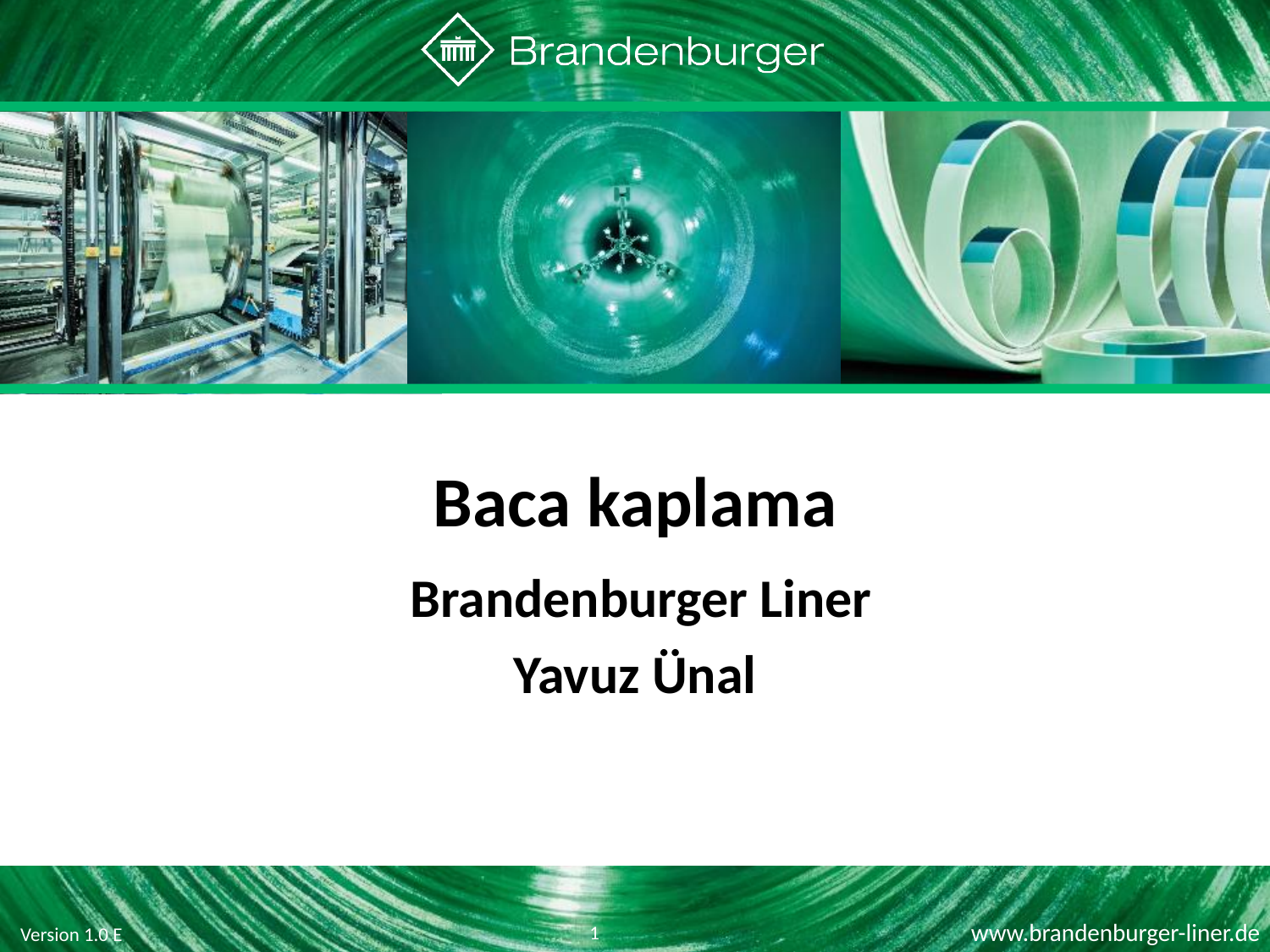

Baca kaplama
 Brandenburger Liner
Yavuz Ünal
Version 1.0 E